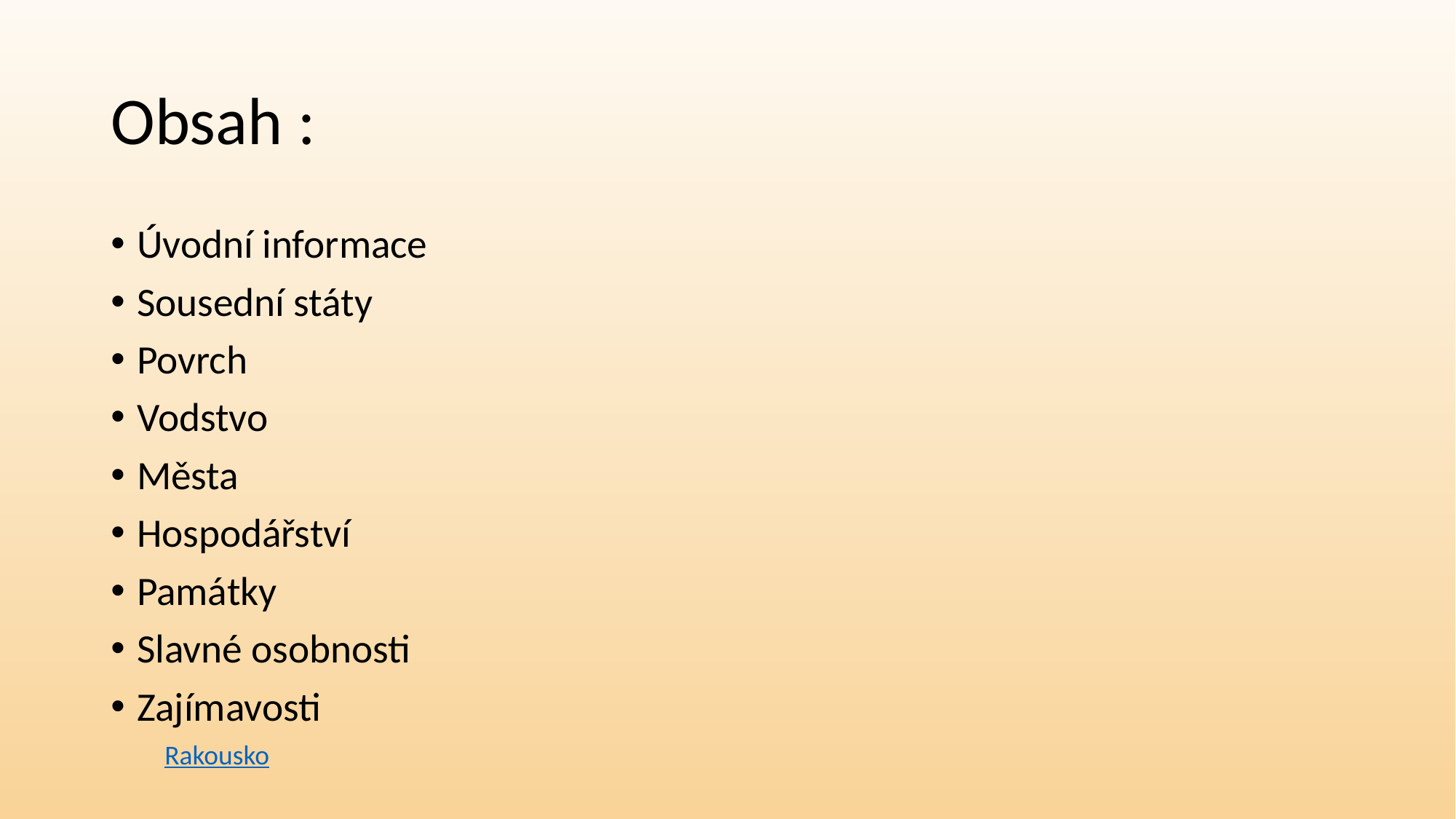

# Obsah :
Úvodní informace
Sousední státy
Povrch
Vodstvo
Města
Hospodářství
Památky
Slavné osobnosti
Zajímavosti
Rakousko